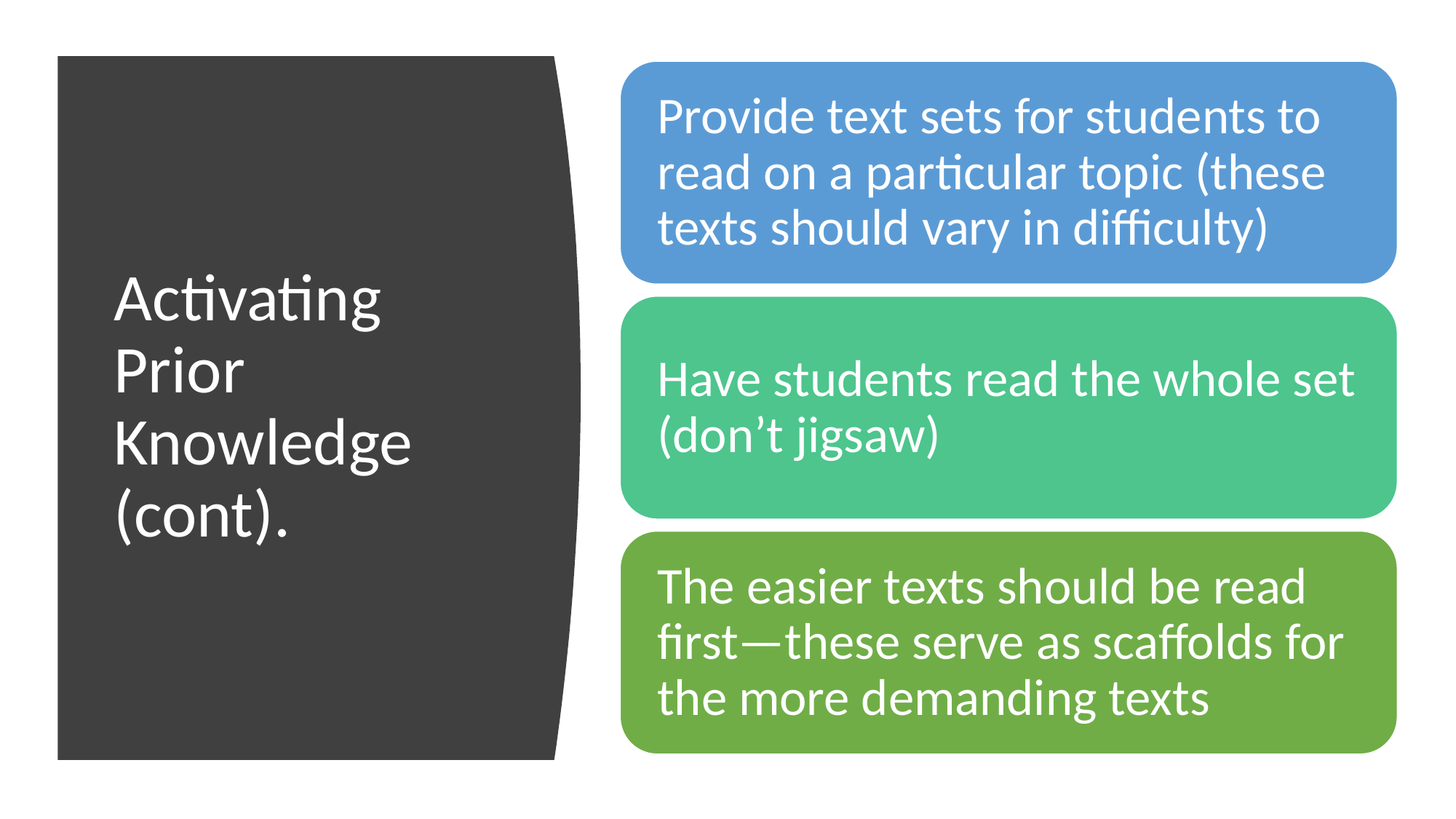

Provide text sets for students to read on a particular topic (these texts should vary in difficulty)
Have students read the whole set (don’t jigsaw)
The easier texts should be read first—these serve as scaffolds for the more demanding texts

# Activating Prior Knowledge (cont).